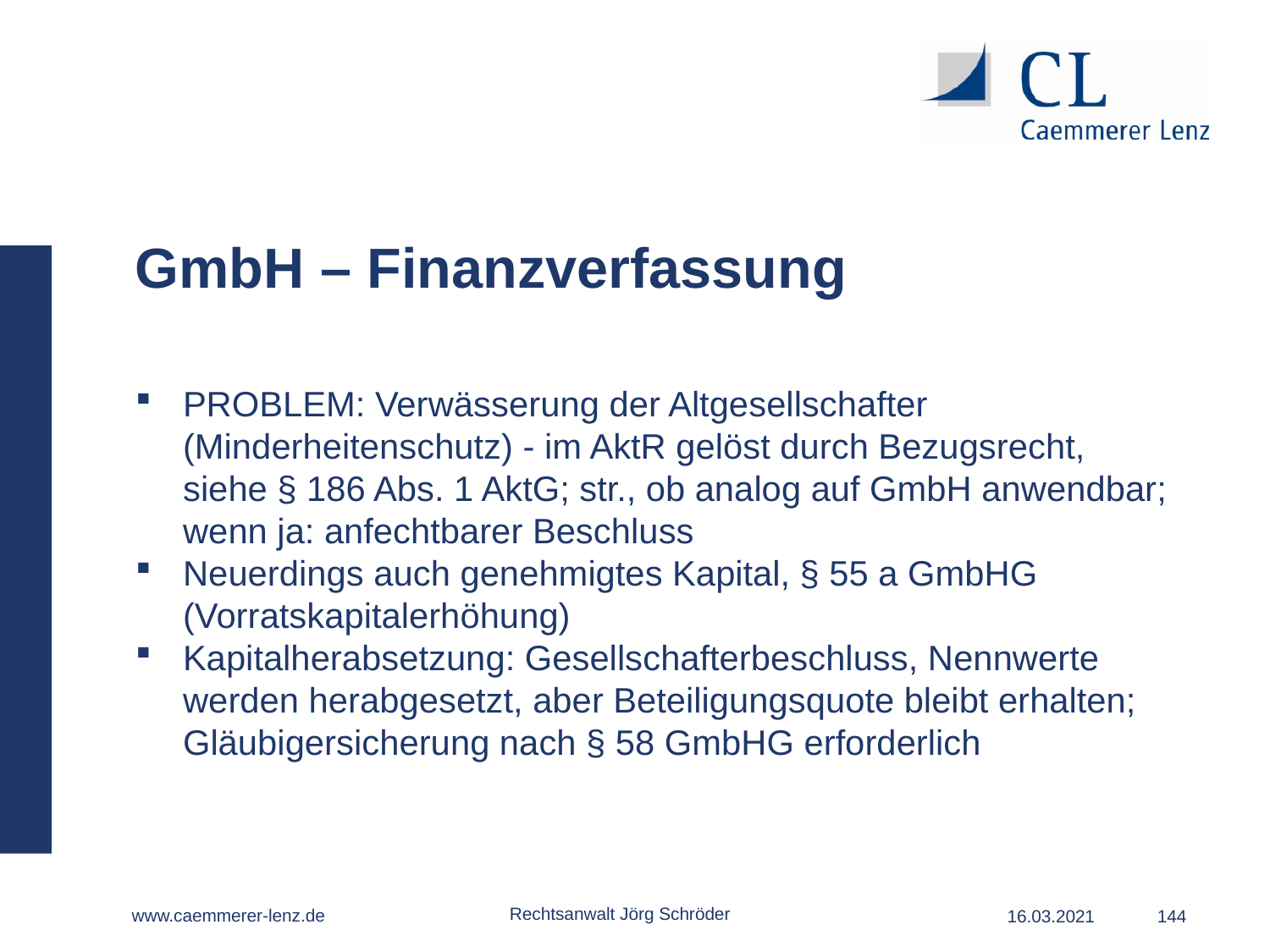

GmbH – Finanzverfassung
PROBLEM: Verwässerung der Altgesellschafter (Minderheitenschutz) - im AktR gelöst durch Bezugsrecht, siehe § 186 Abs. 1 AktG; str., ob analog auf GmbH anwendbar; wenn ja: anfechtbarer Beschluss
Neuerdings auch genehmigtes Kapital, § 55 a GmbHG (Vorratskapitalerhöhung)
Kapitalherabsetzung: Gesellschafterbeschluss, Nennwerte werden herabgesetzt, aber Beteiligungsquote bleibt erhalten; Gläubigersicherung nach § 58 GmbHG erforderlich